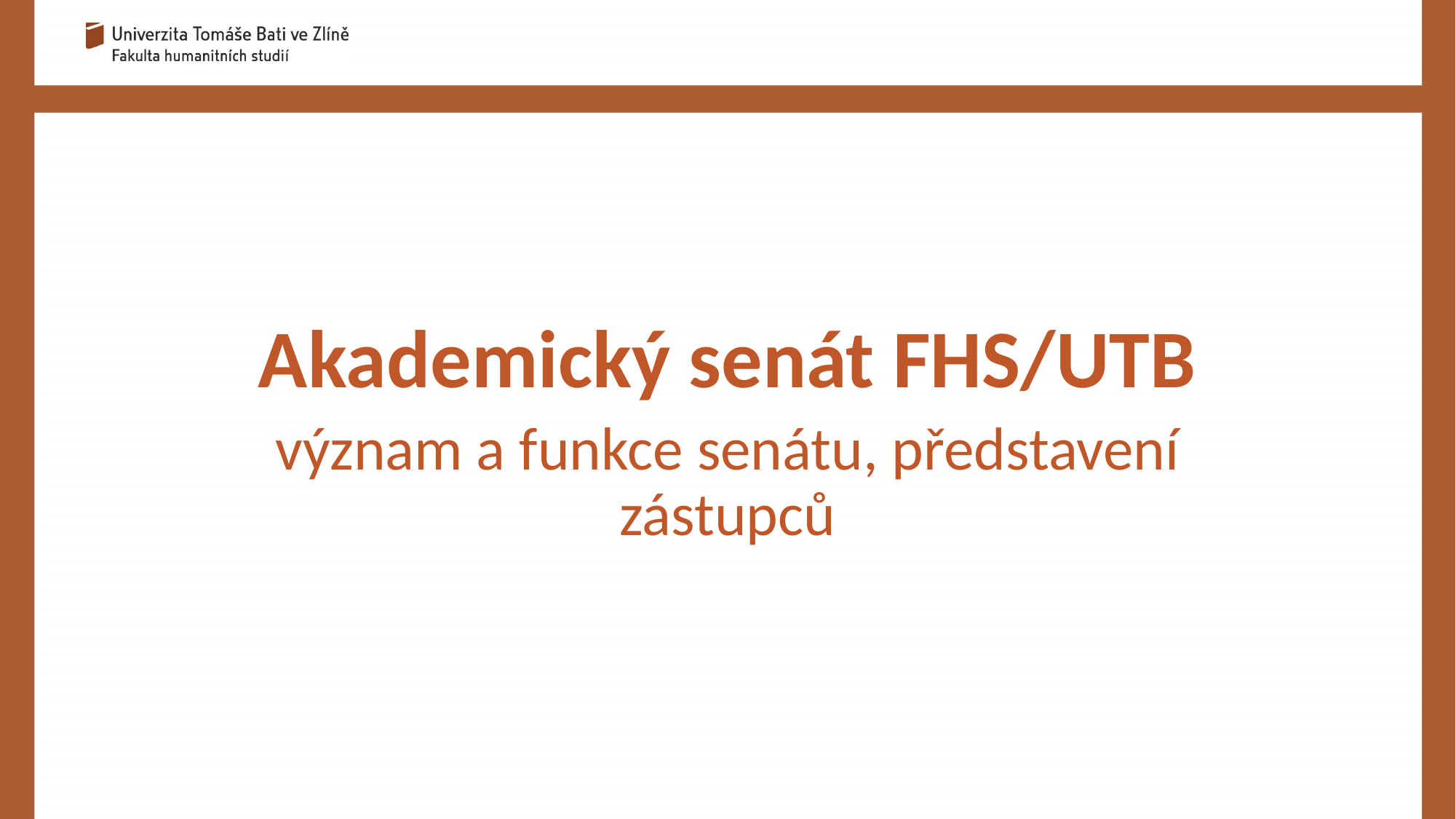

Akademický senát FHS/UTB
význam a funkce senátu, představení zástupců